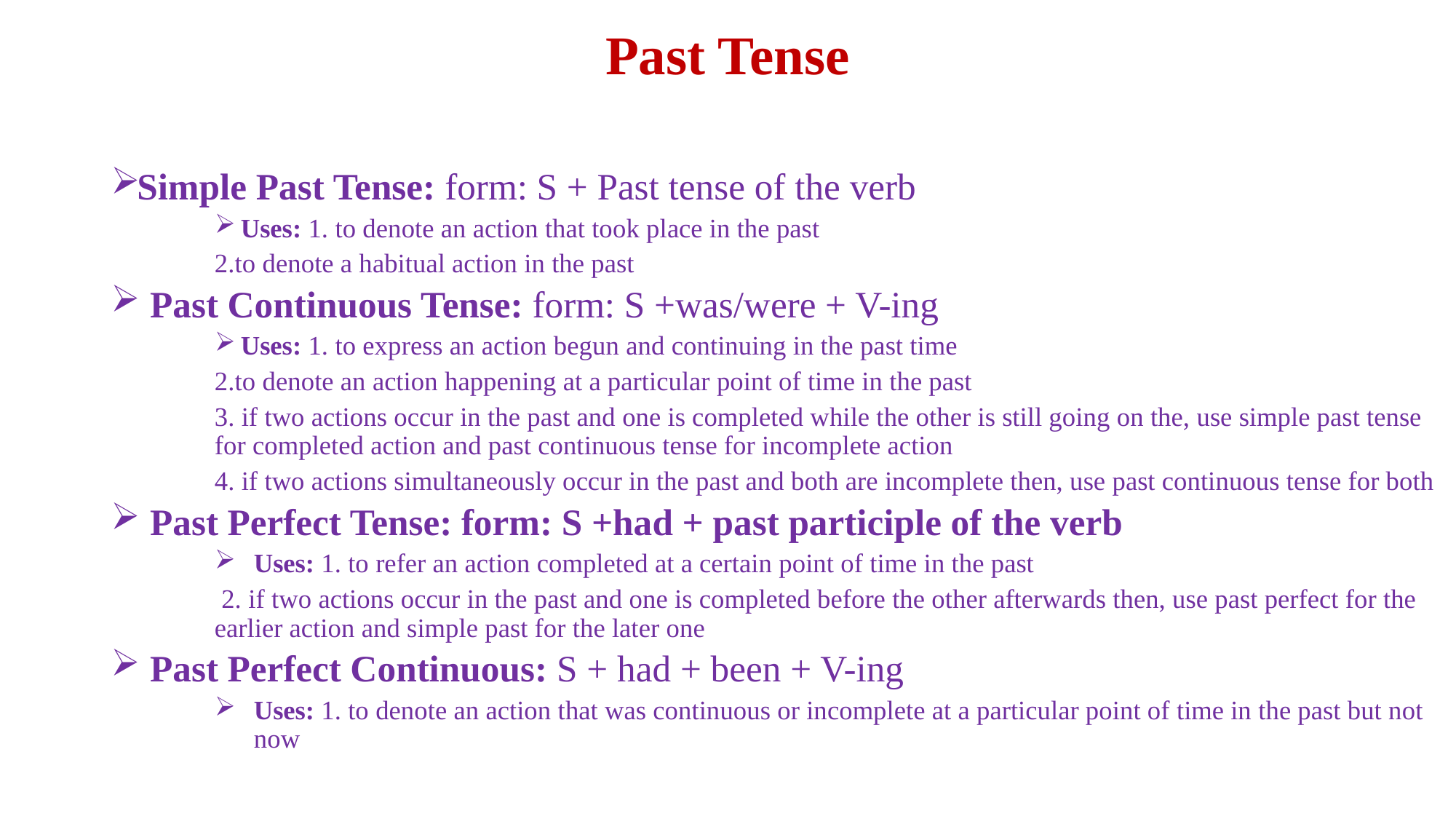

# Past Tense
Simple Past Tense: form: S + Past tense of the verb
Uses: 1. to denote an action that took place in the past
	2.to denote a habitual action in the past
Past Continuous Tense: form: S +was/were + V-ing
Uses: 1. to express an action begun and continuing in the past time
	2.to denote an action happening at a particular point of time in the past
	3. if two actions occur in the past and one is completed while the other is still going on the, use simple past tense for completed action and past continuous tense for incomplete action
	4. if two actions simultaneously occur in the past and both are incomplete then, use past continuous tense for both
Past Perfect Tense: form: S +had + past participle of the verb
Uses: 1. to refer an action completed at a certain point of time in the past
	 2. if two actions occur in the past and one is completed before the other afterwards then, use past perfect for the earlier action and simple past for the later one
Past Perfect Continuous: S + had + been + V-ing
Uses: 1. to denote an action that was continuous or incomplete at a particular point of time in the past but not now